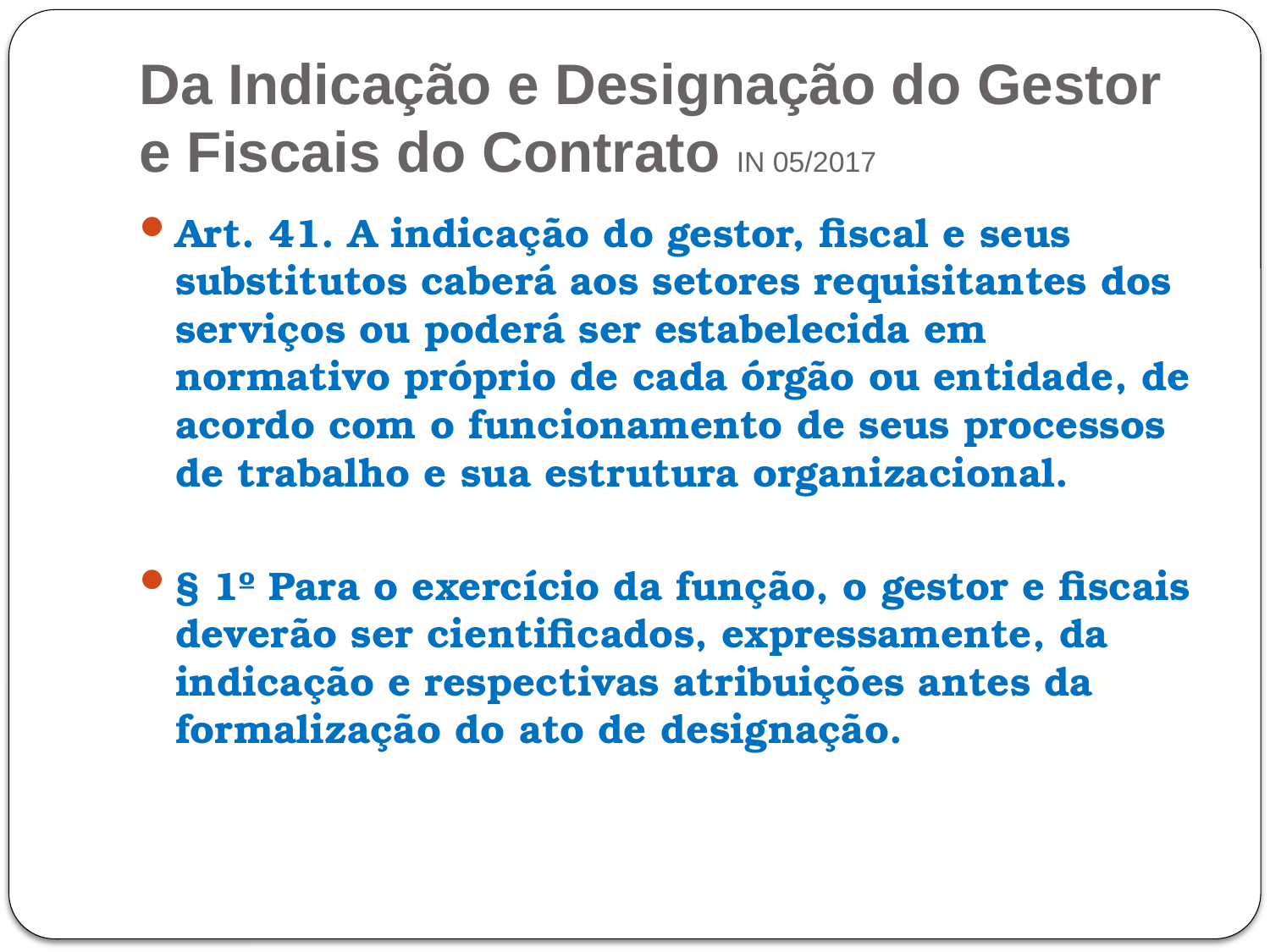

# Da Indicação e Designação do Gestor e Fiscais do Contrato IN 05/2017
Art. 41. A indicação do gestor, fiscal e seus substitutos caberá aos setores requisitantes dos serviços ou poderá ser estabelecida em normativo próprio de cada órgão ou entidade, de acordo com o funcionamento de seus processos de trabalho e sua estrutura organizacional.

§ 1º Para o exercício da função, o gestor e fiscais deverão ser cientificados, expressamente, da indicação e respectivas atribuições antes da formalização do ato de designação.